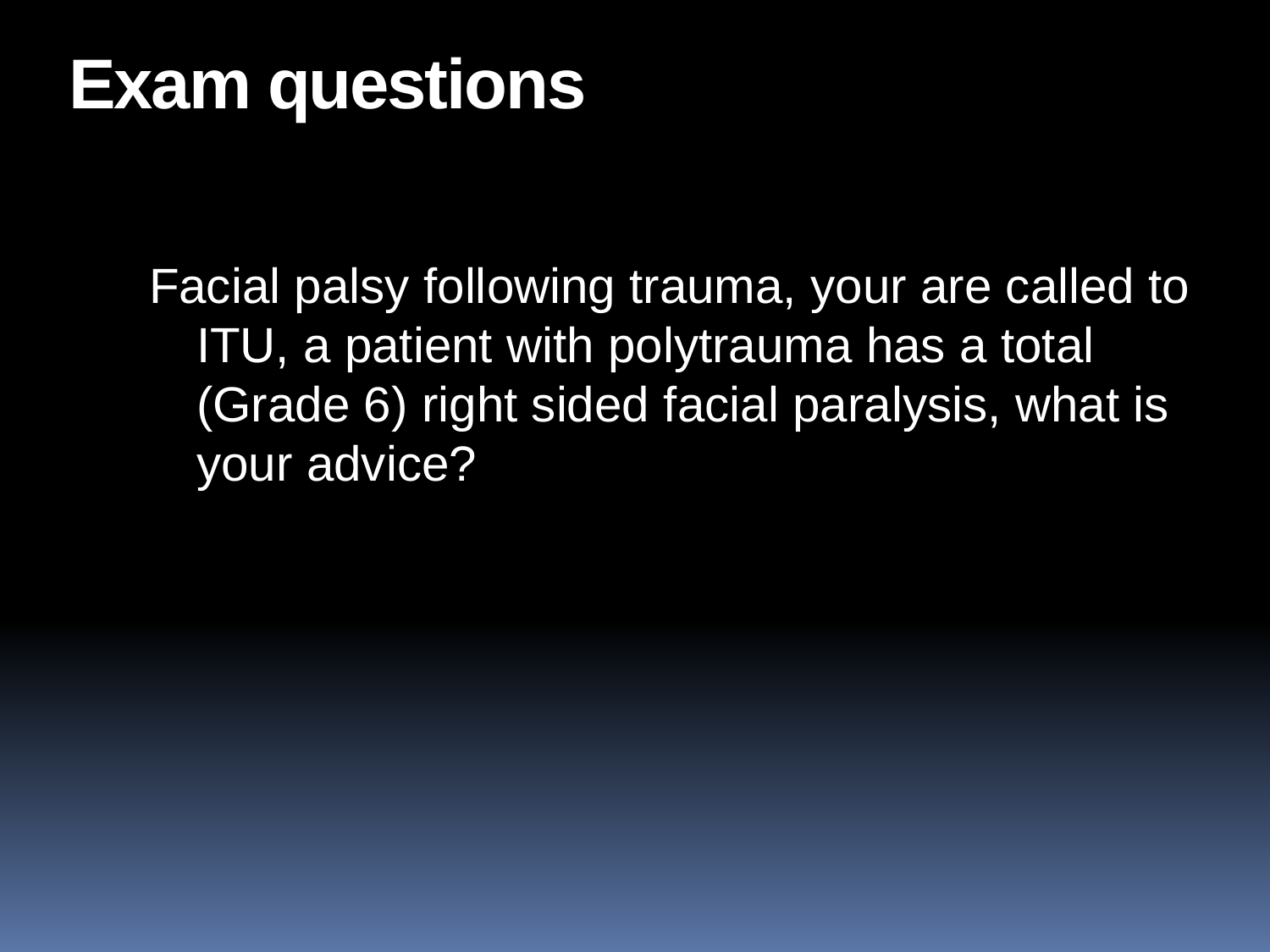

# Exam questions
Facial palsy following trauma, your are called to ITU, a patient with polytrauma has a total (Grade 6) right sided facial paralysis, what is your advice?